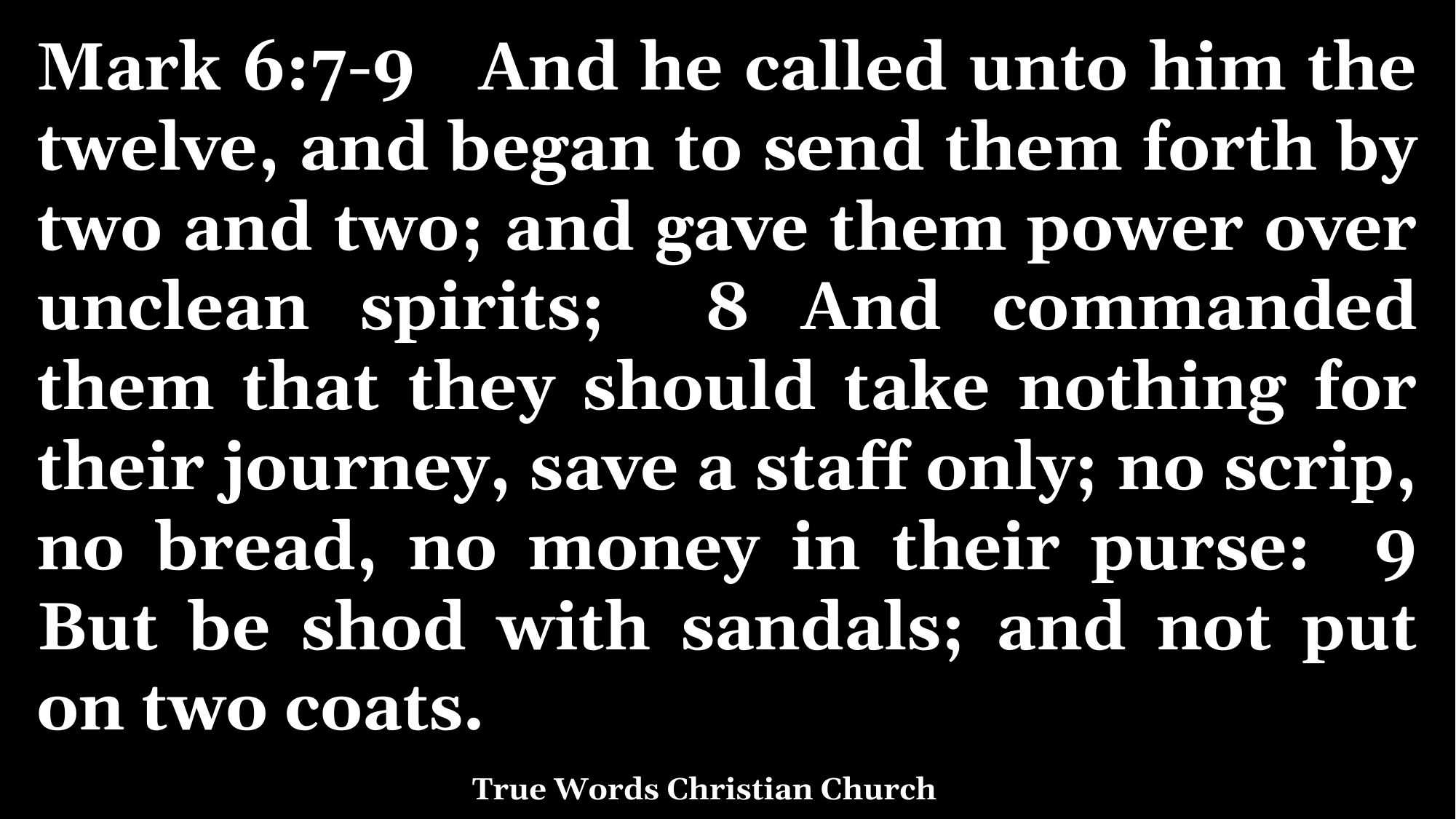

Mark 6:7-9   And he called unto him the twelve, and began to send them forth by two and two; and gave them power over unclean spirits;  8 And commanded them that they should take nothing for their journey, save a staff only; no scrip, no bread, no money in their purse:  9 But be shod with sandals; and not put on two coats.
True Words Christian Church